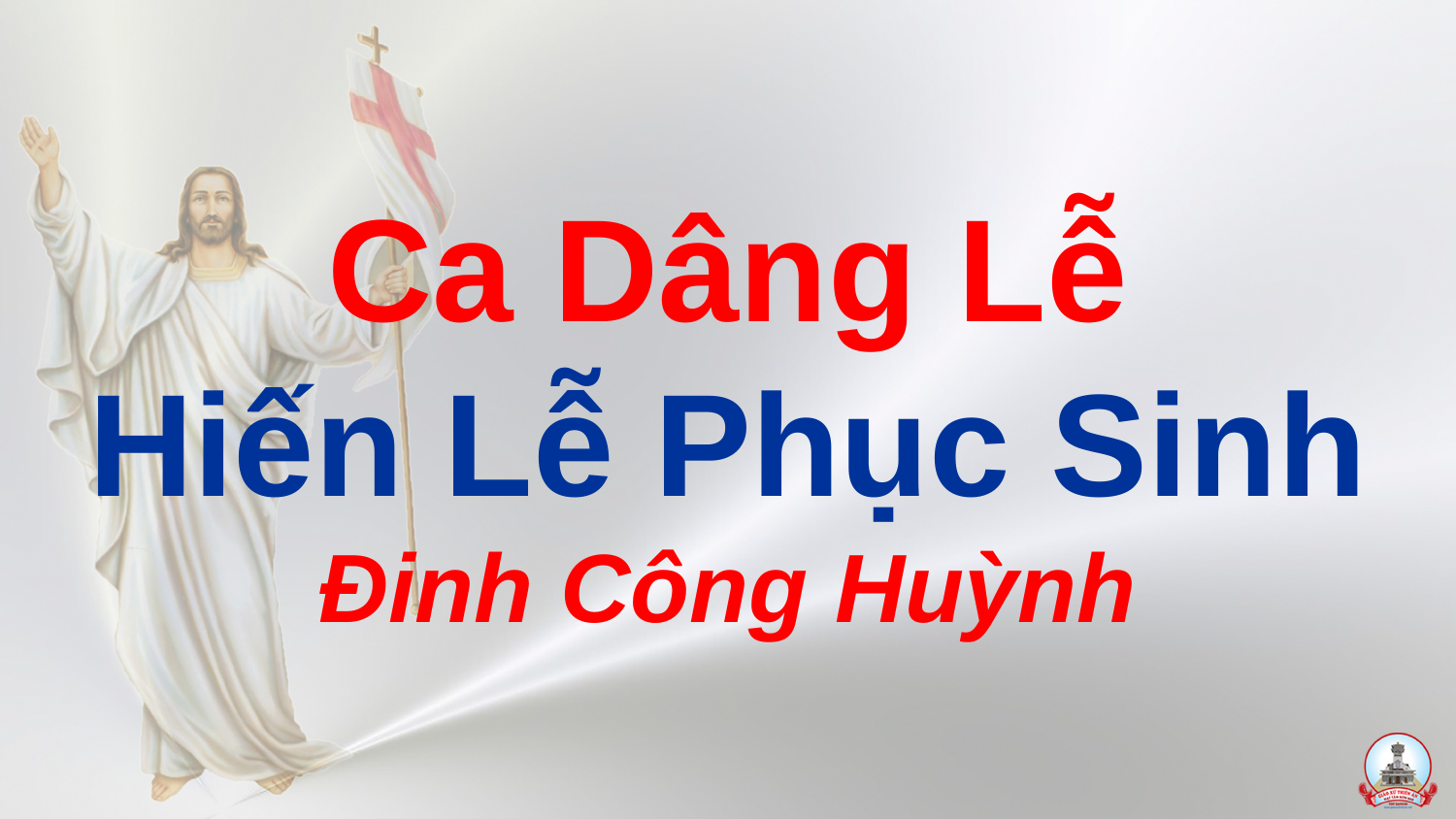

# Ca Dâng Lễ Hiến Lễ Phục Sinh Đinh Công Huỳnh